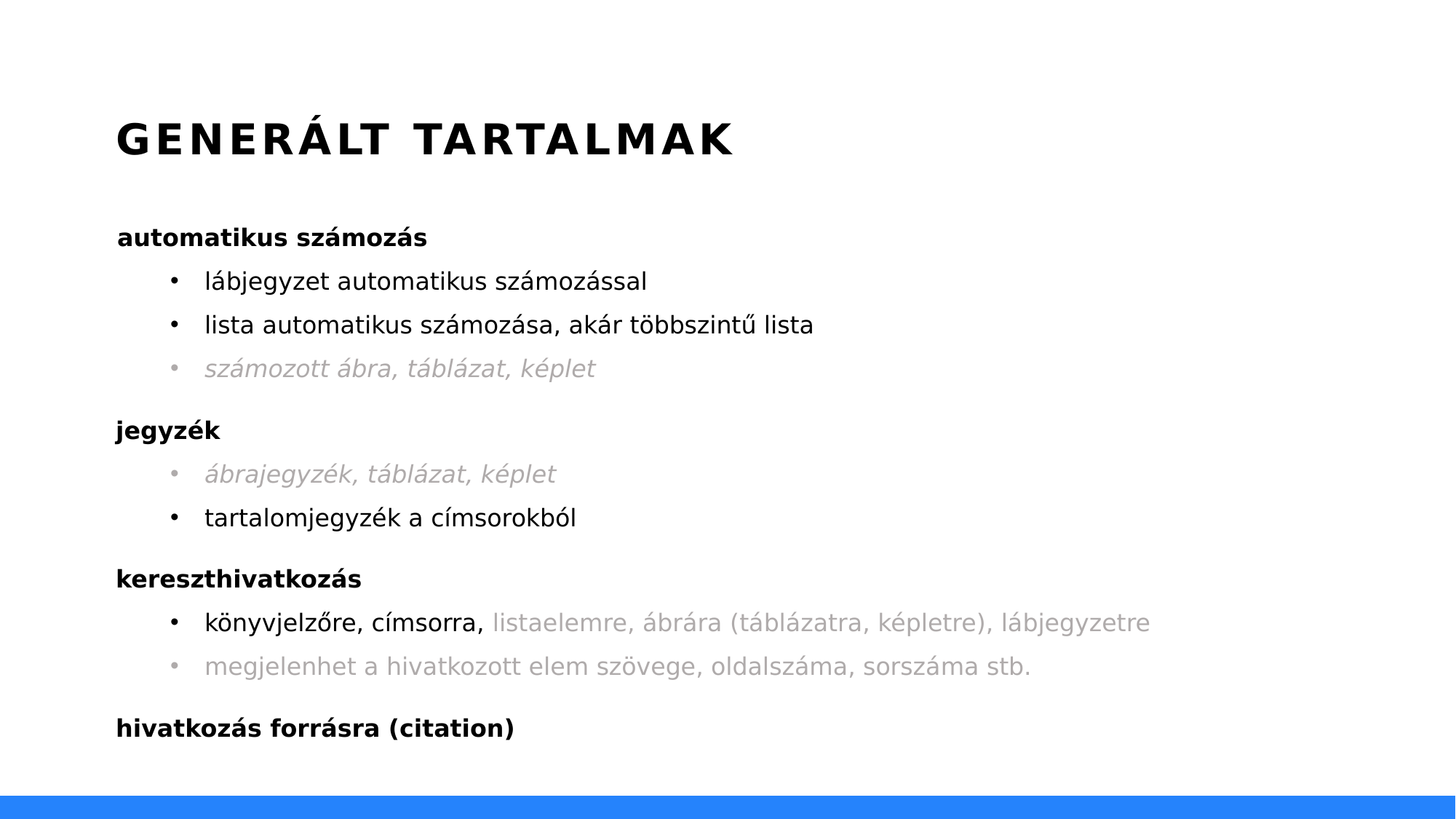

GENERÁLT TARTALMAK
automatikus számozás
lábjegyzet automatikus számozással
lista automatikus számozása, akár többszintű lista
számozott ábra, táblázat, képlet
jegyzék
ábrajegyzék, táblázat, képlet
tartalomjegyzék a címsorokból
kereszthivatkozás
könyvjelzőre, címsorra, listaelemre, ábrára (táblázatra, képletre), lábjegyzetre
megjelenhet a hivatkozott elem szövege, oldalszáma, sorszáma stb.
hivatkozás forrásra (citation)